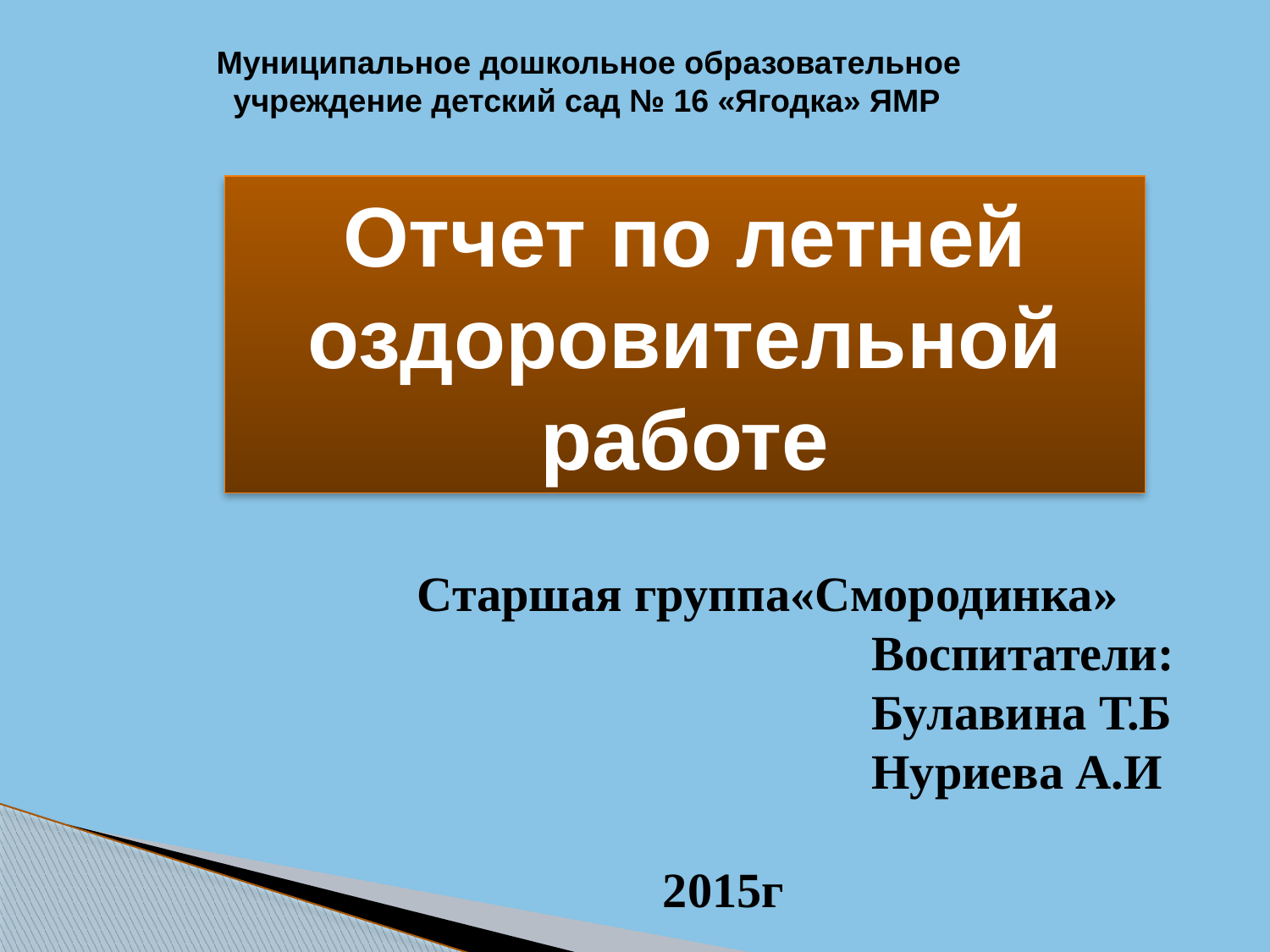

Муниципальное дошкольное образовательное
                     учреждение детский сад № 16 «Ягодка» ЯМР
Отчет по летней оздоровительной работе
Старшая группа«Смородинка»
                                     Воспитатели:
                                     Булавина Т.Б
                                     Нуриева А.И

                    2015г